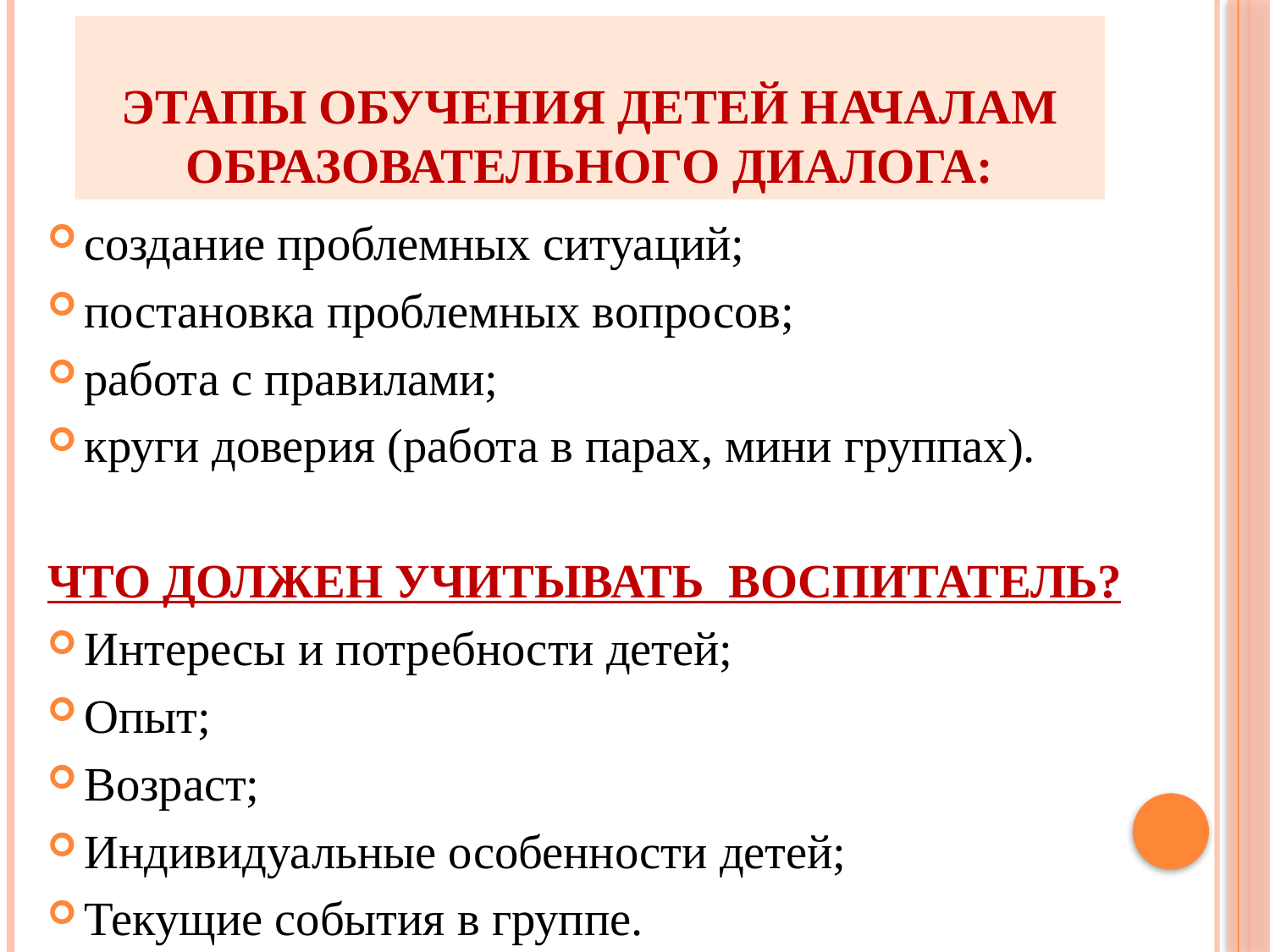

# Этапы обучения детей началам образовательного диалога:
создание проблемных ситуаций;
постановка проблемных вопросов;
работа с правилами;
круги доверия (работа в парах, мини группах).

ЧТО ДОЛЖЕН УЧИТЫВАТЬ  ВОСПИТАТЕЛЬ?
Интересы и потребности детей;
Опыт;
Возраст;
Индивидуальные особенности детей;
Текущие события в группе.